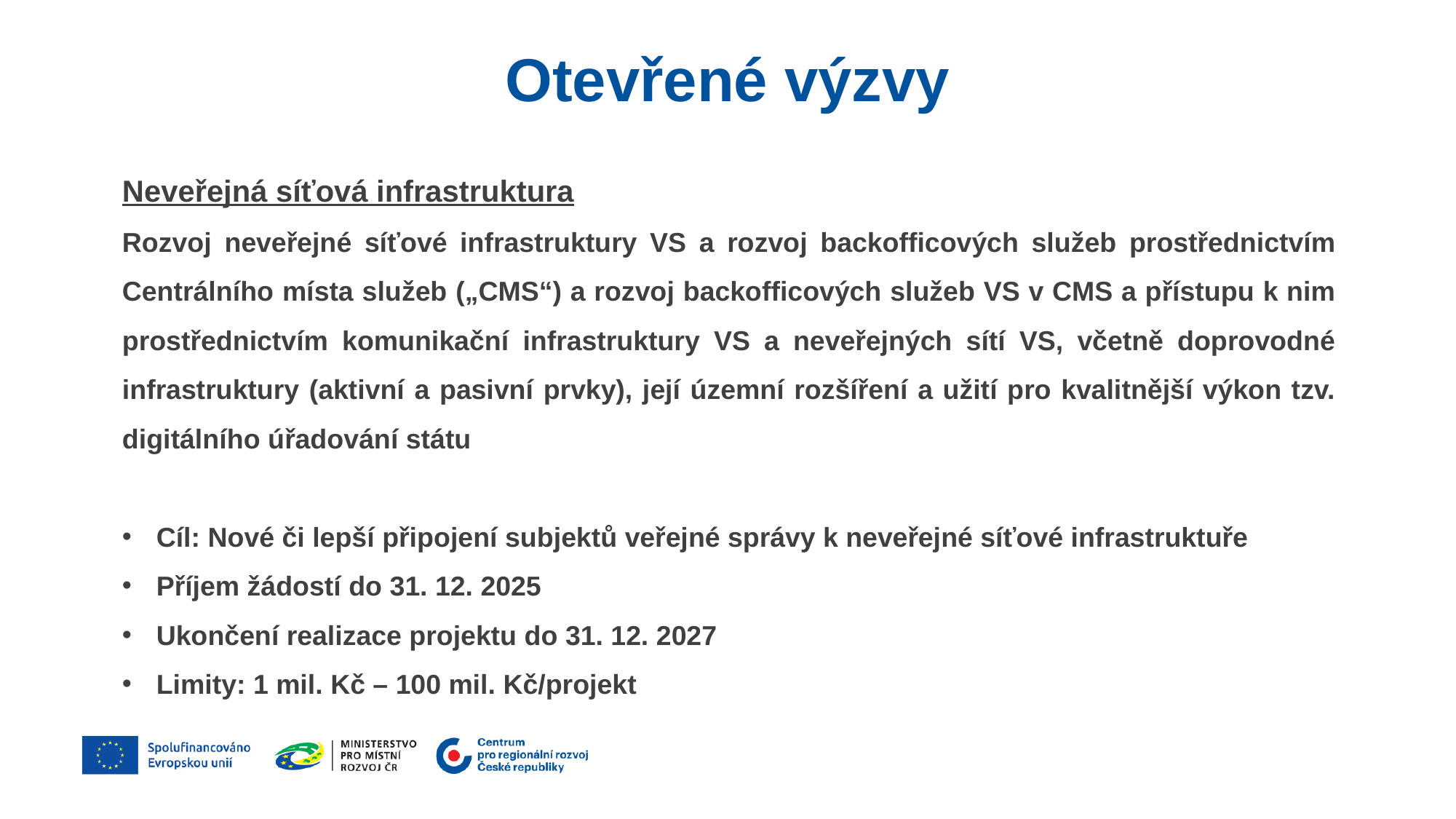

Otevřené výzvy
Neveřejná síťová infrastruktura
Rozvoj neveřejné síťové infrastruktury VS a rozvoj backofficových služeb prostřednictvím Centrálního místa služeb („CMS“) a rozvoj backofficových služeb VS v CMS a přístupu k nim prostřednictvím komunikační infrastruktury VS a neveřejných sítí VS, včetně doprovodné infrastruktury (aktivní a pasivní prvky), její územní rozšíření a užití pro kvalitnější výkon tzv. digitálního úřadování státu

Cíl: Nové či lepší připojení subjektů veřejné správy k neveřejné síťové infrastruktuře
Příjem žádostí do 31. 12. 2025
Ukončení realizace projektu do 31. 12. 2027
Limity: 1 mil. Kč – 100 mil. Kč/projekt